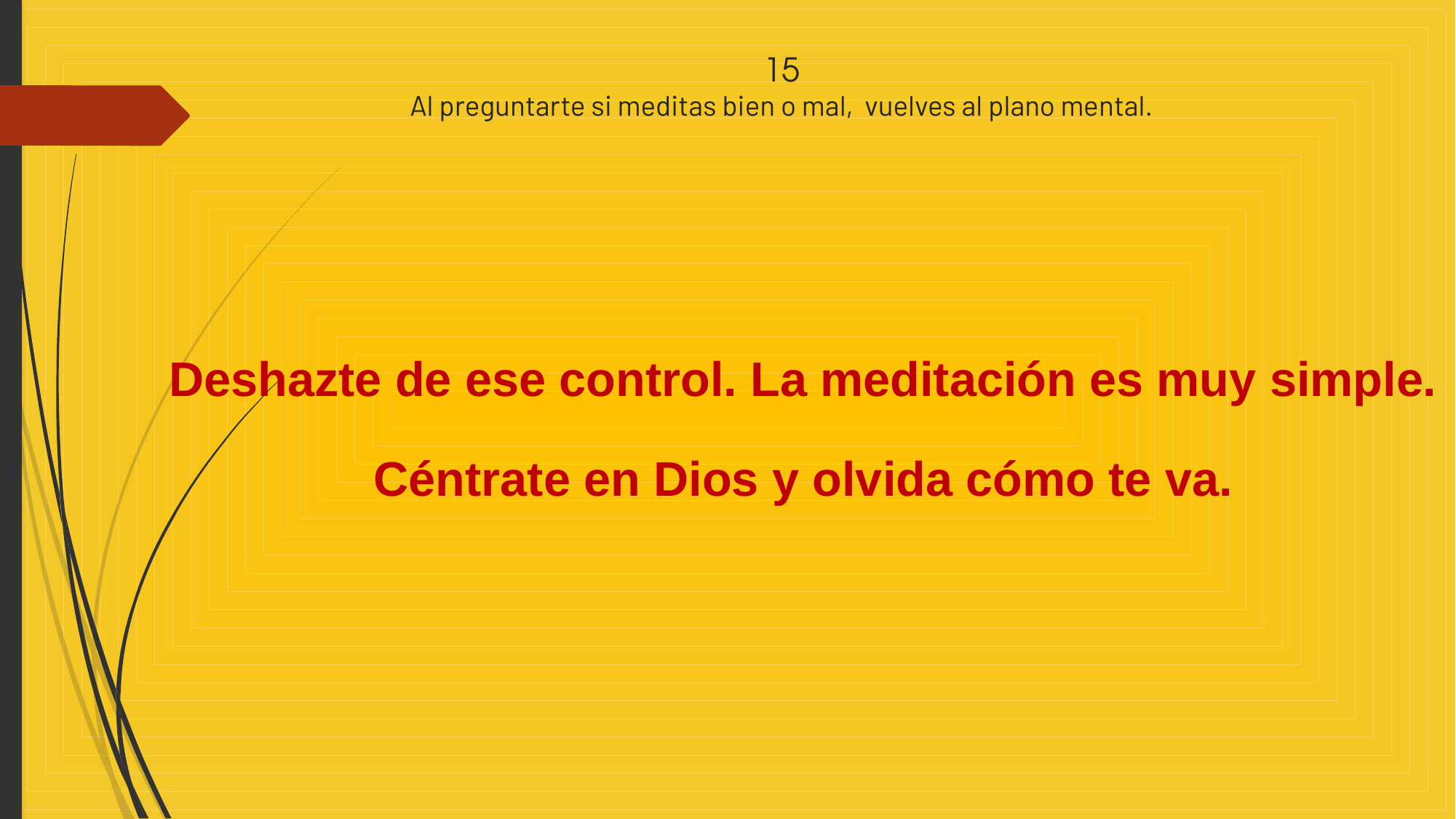

# 15 Al preguntarte si meditas bien o mal,  vuelves al plano mental.
Deshazte de ese control. La meditación es muy simple.
Céntrate en Dios y olvida cómo te va.